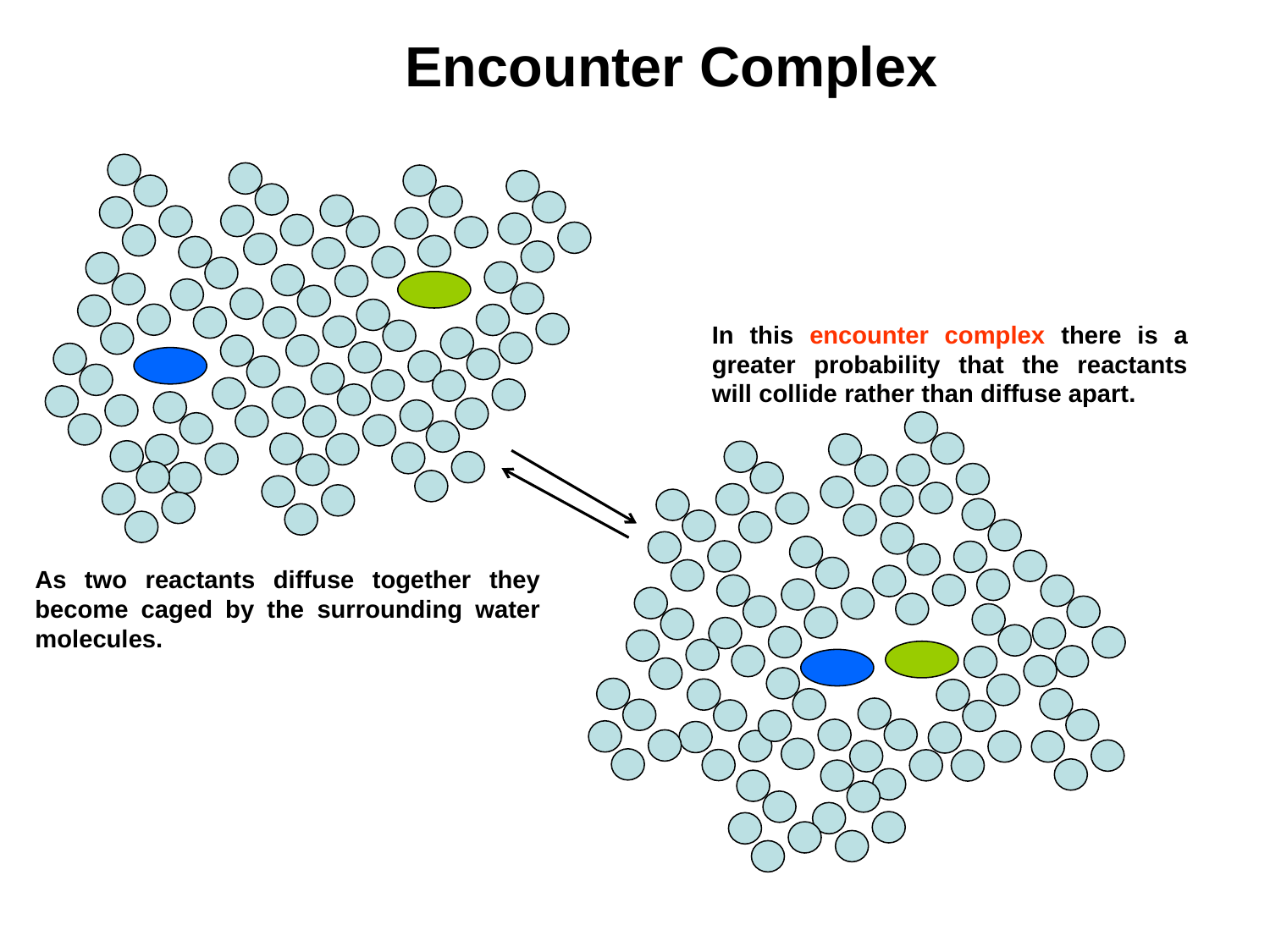

Encounter Complex

In this encounter complex there is a greater probability that the reactants will collide rather than diffuse apart.

As two reactants diffuse together they become caged by the surrounding water molecules.